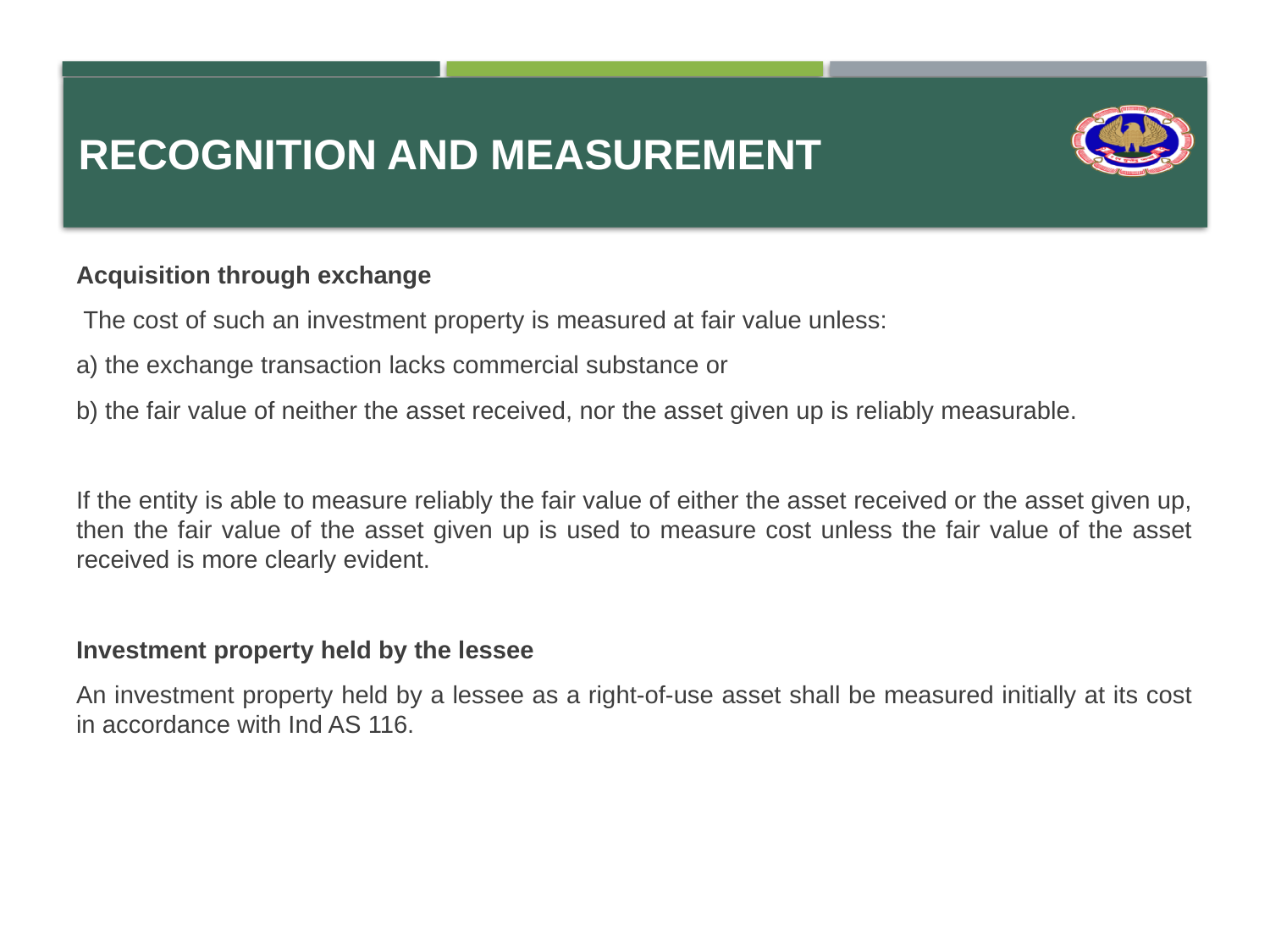

# Recognition and measurement
Acquisition through exchange
 The cost of such an investment property is measured at fair value unless:
a) the exchange transaction lacks commercial substance or
b) the fair value of neither the asset received, nor the asset given up is reliably measurable.

If the entity is able to measure reliably the fair value of either the asset received or the asset given up, then the fair value of the asset given up is used to measure cost unless the fair value of the asset received is more clearly evident.

Investment property held by the lessee
An investment property held by a lessee as a right-of-use asset shall be measured initially at its cost in accordance with Ind AS 116.